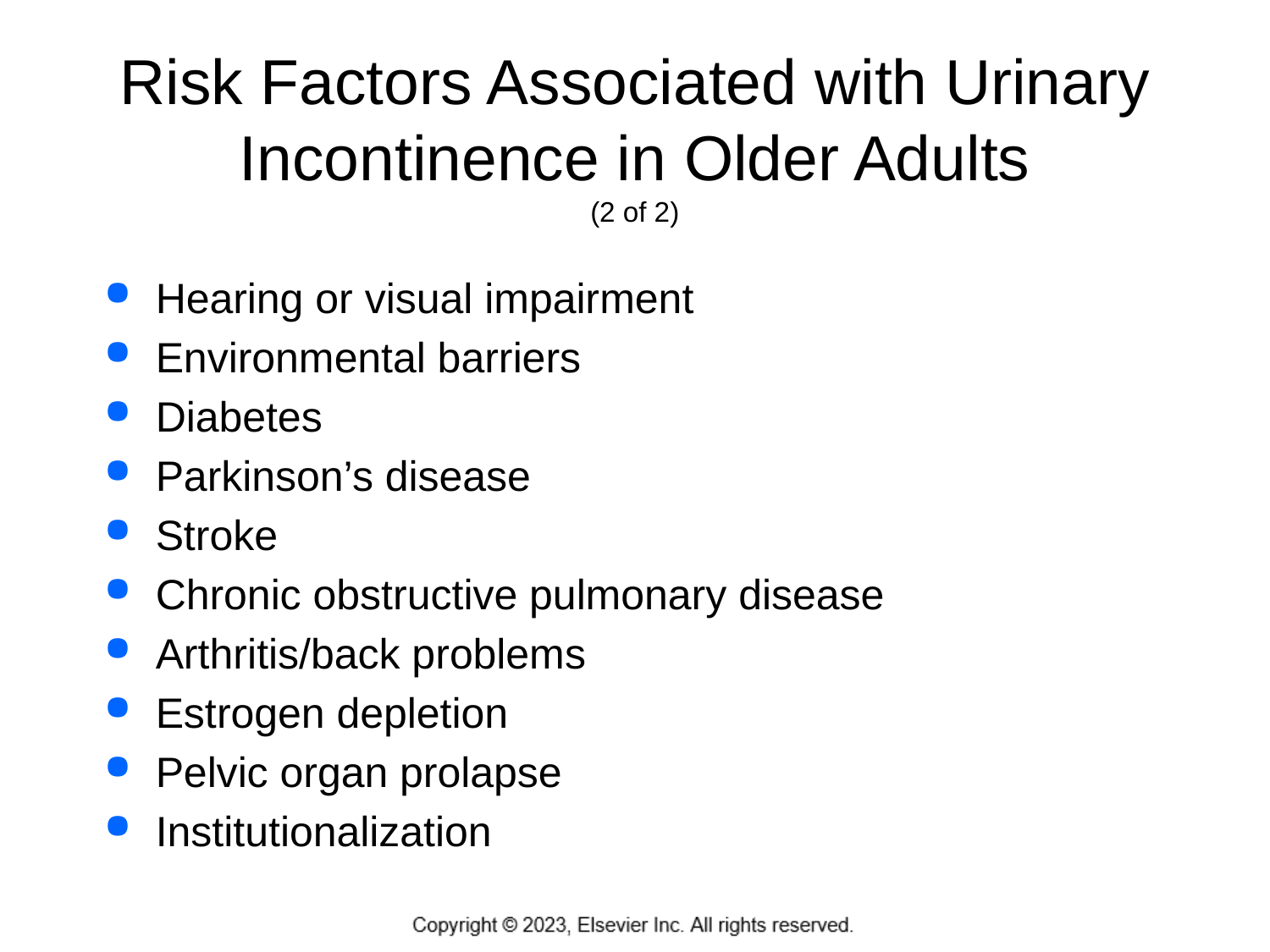

# Risk Factors Associated with Urinary Incontinence in Older Adults (2 of 2)
Hearing or visual impairment
Environmental barriers
Diabetes
Parkinson’s disease
Stroke
Chronic obstructive pulmonary disease
Arthritis/back problems
Estrogen depletion
Pelvic organ prolapse
Institutionalization